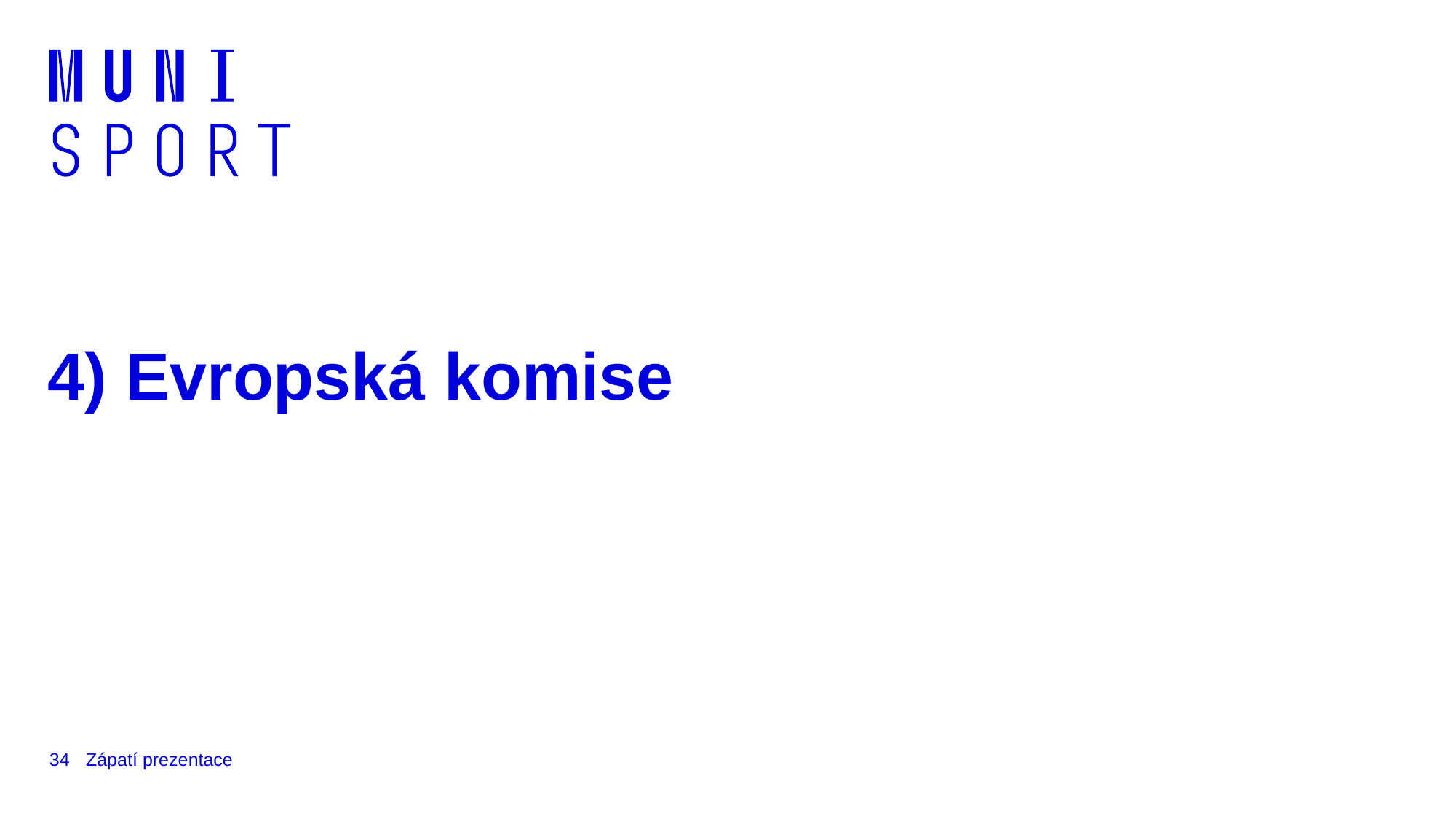

# 4) Evropská komise

34
Zápatí prezentace